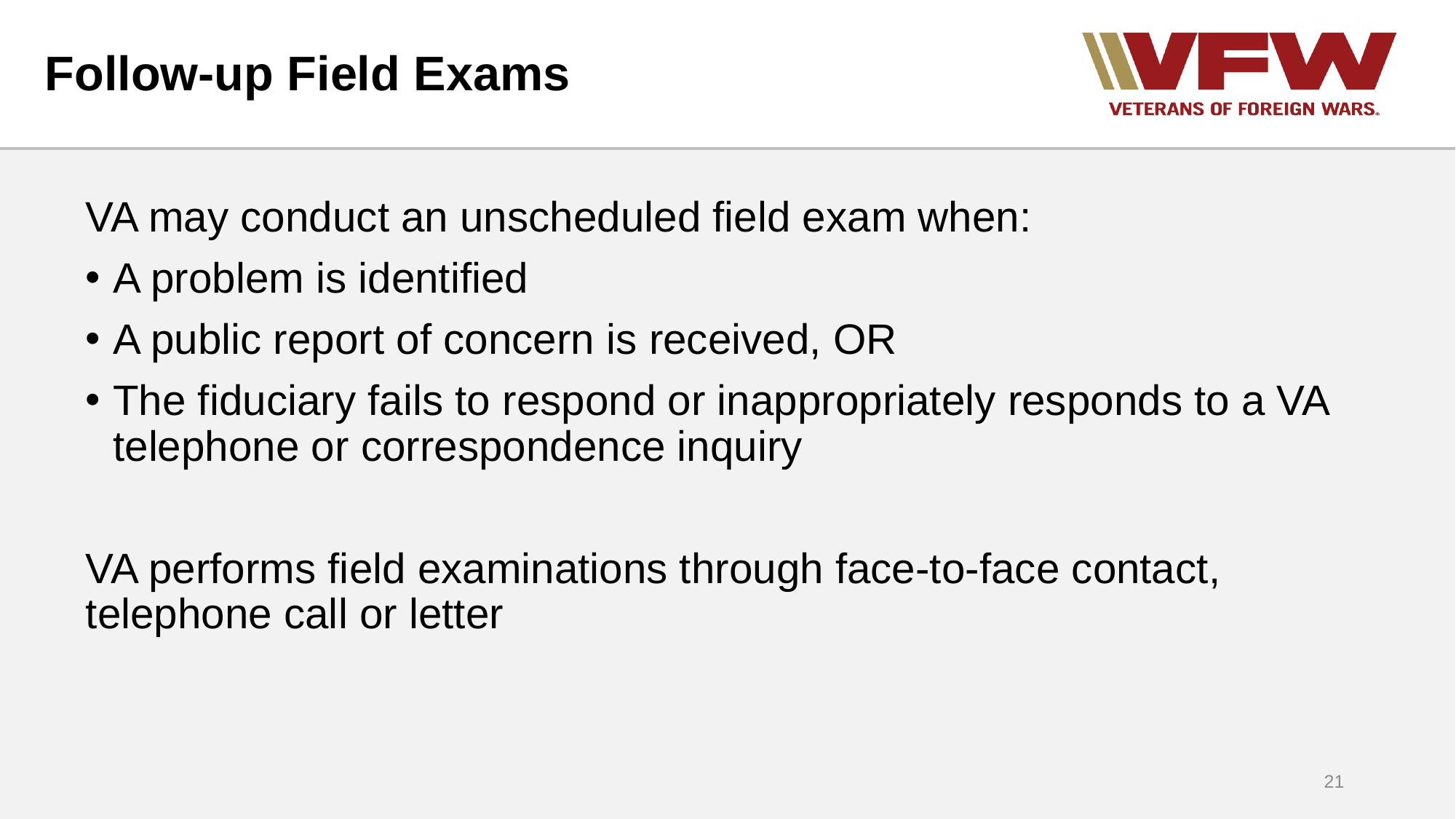

# Follow-up Field Exams
VA may conduct an unscheduled field exam when:
A problem is identified
A public report of concern is received, OR
The fiduciary fails to respond or inappropriately responds to a VA telephone or correspondence inquiry

VA performs field examinations through face-to-face contact, telephone call or letter

21